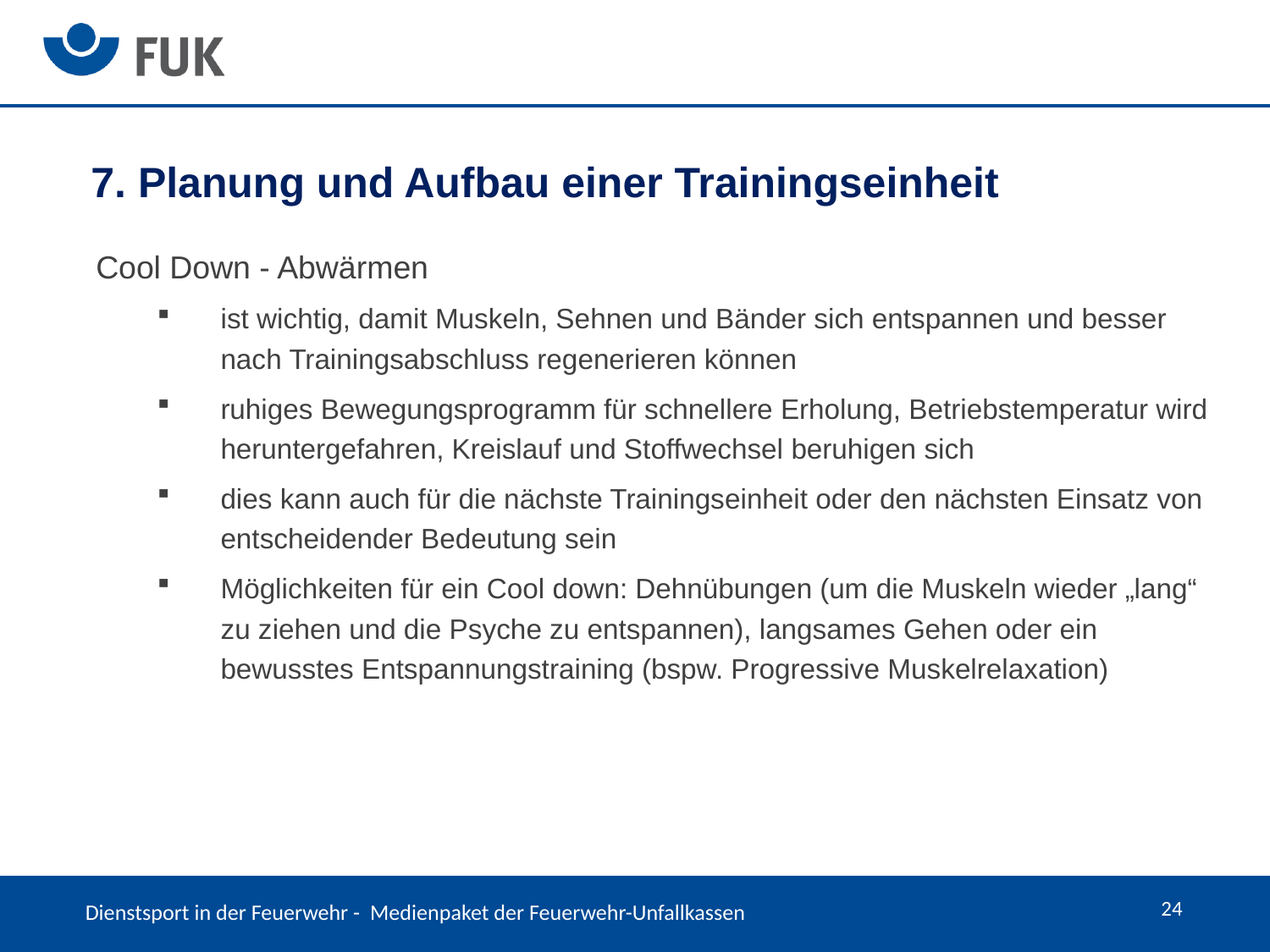

7. Planung und Aufbau einer Trainingseinheit
Cool Down - Abwärmen
ist wichtig, damit Muskeln, Sehnen und Bänder sich entspannen und besser nach Trainingsabschluss regenerieren können
ruhiges Bewegungsprogramm für schnellere Erholung, Betriebstemperatur wird heruntergefahren, Kreislauf und Stoffwechsel beruhigen sich
dies kann auch für die nächste Trainingseinheit oder den nächsten Einsatz von entscheidender Bedeutung sein
Möglichkeiten für ein Cool down: Dehnübungen (um die Muskeln wieder „lang“ zu ziehen und die Psyche zu entspannen), langsames Gehen oder ein bewusstes Entspannungstraining (bspw. Progressive Muskelrelaxation)

24
Dienstsport in der Feuerwehr -  Medienpaket der Feuerwehr-Unfallkassen